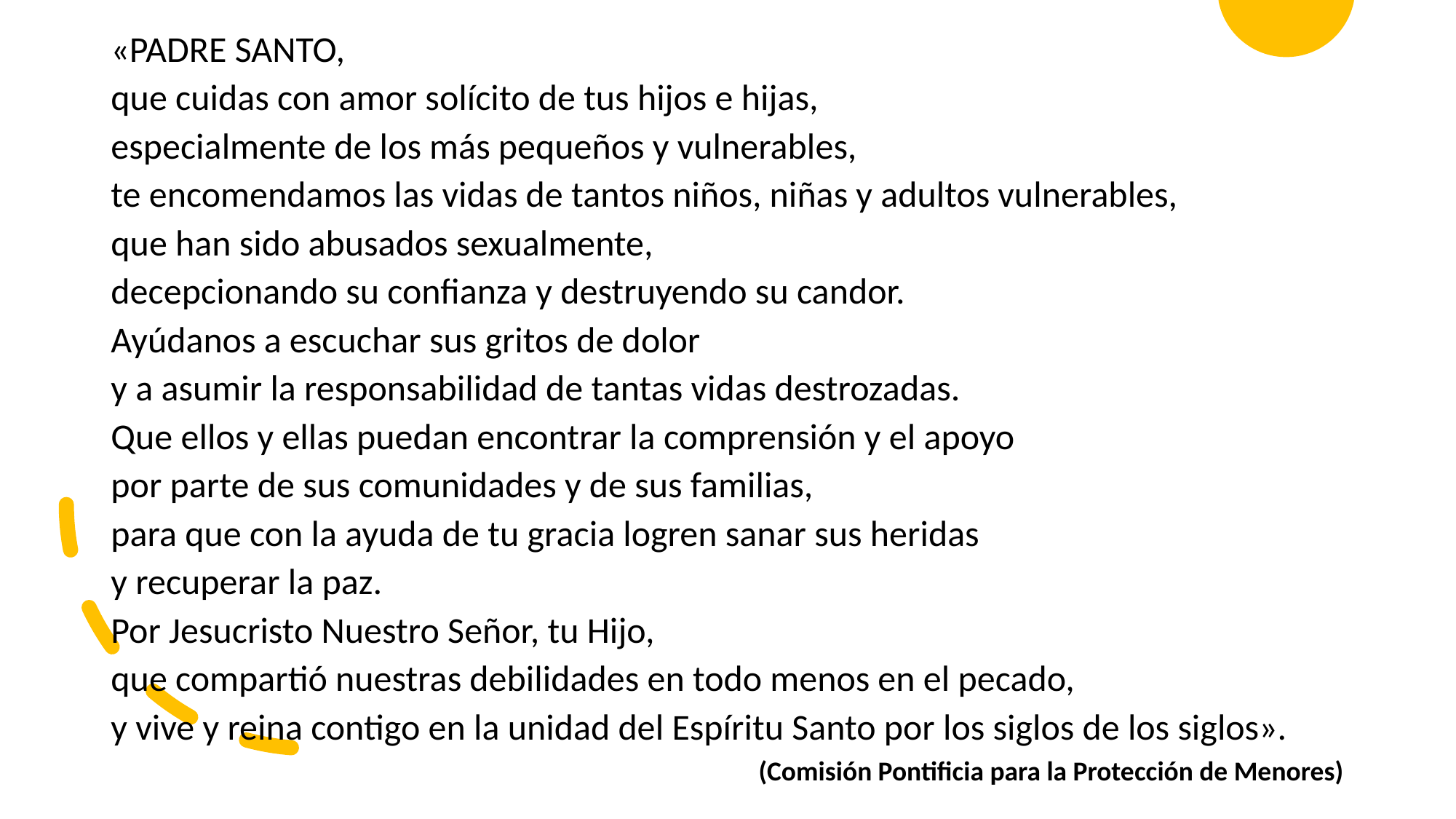

«PADRE SANTO,
que cuidas con amor solícito de tus hijos e hijas,
especialmente de los más pequeños y vulnerables,
te encomendamos las vidas de tantos niños, niñas y adultos vulnerables,
que han sido abusados sexualmente,
decepcionando su confianza y destruyendo su candor.
Ayúdanos a escuchar sus gritos de dolor
y a asumir la responsabilidad de tantas vidas destrozadas.
Que ellos y ellas puedan encontrar la comprensión y el apoyo
por parte de sus comunidades y de sus familias,
para que con la ayuda de tu gracia logren sanar sus heridas
y recuperar la paz.
Por Jesucristo Nuestro Señor, tu Hijo,
que compartió nuestras debilidades en todo menos en el pecado,
y vive y reina contigo en la unidad del Espíritu Santo por los siglos de los siglos».
(Comisión Pontificia para la Protección de Menores)